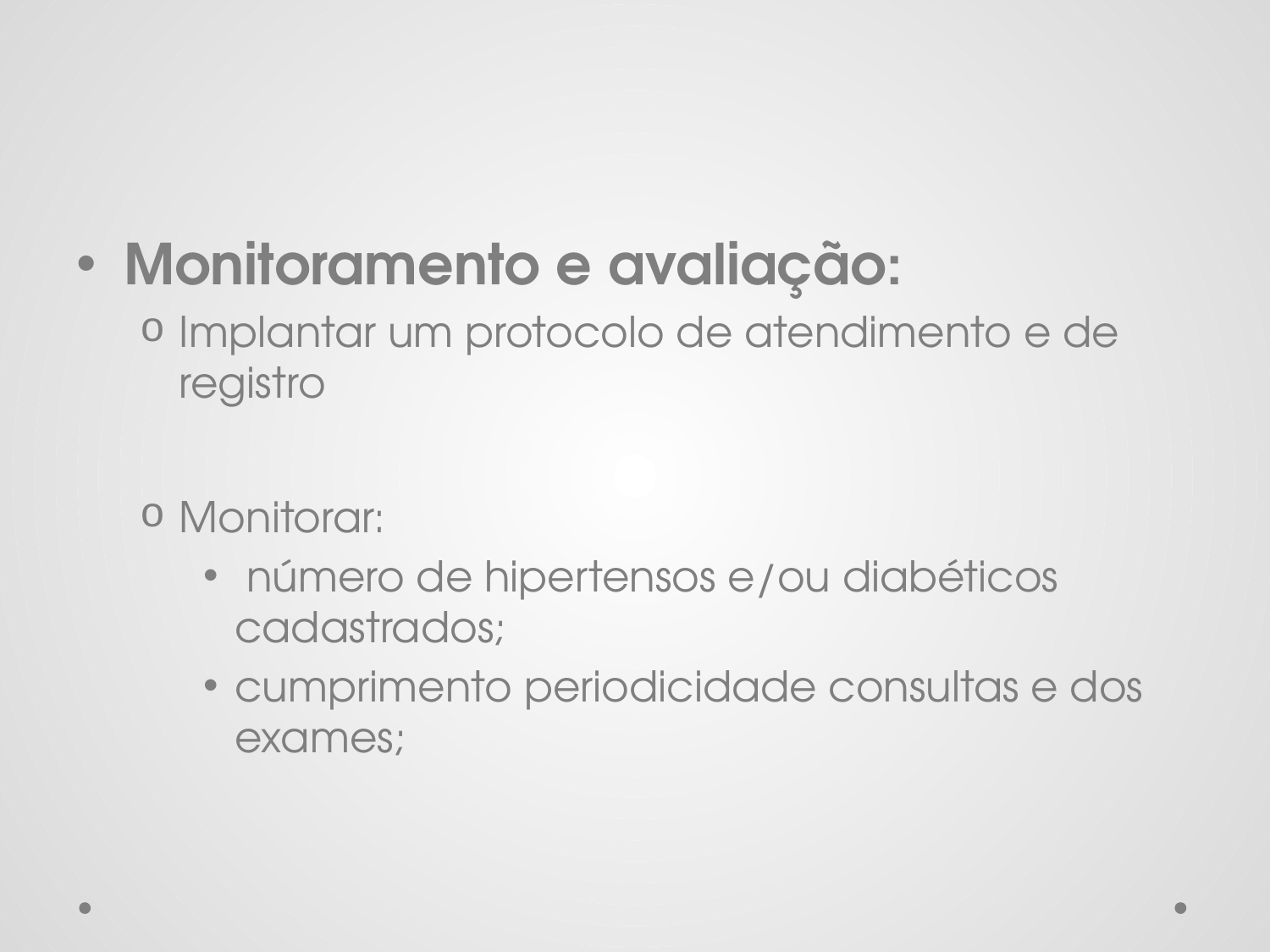

Monitoramento e avaliação:
Implantar um protocolo de atendimento e de registro

Monitorar:
 número de hipertensos e/ou diabéticos cadastrados;
cumprimento periodicidade consultas e dos exames;